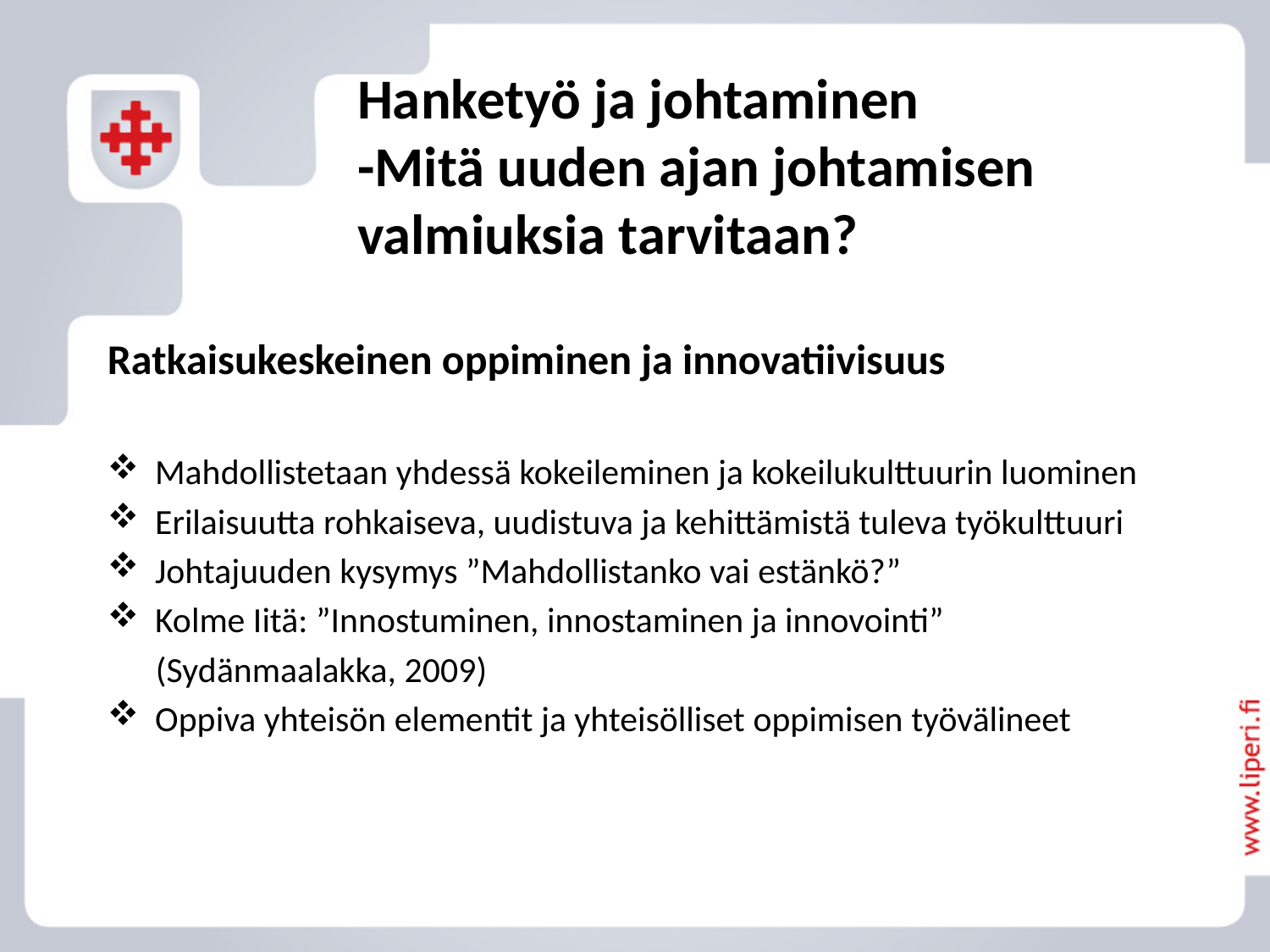

# Hanketyö ja johtaminen -Mitä uuden ajan johtamisen valmiuksia tarvitaan?
Ratkaisukeskeinen oppiminen ja innovatiivisuus

Mahdollistetaan yhdessä kokeileminen ja kokeilukulttuurin luominen
Erilaisuutta rohkaiseva, uudistuva ja kehittämistä tuleva työkulttuuri
Johtajuuden kysymys ”Mahdollistanko vai estänkö?”
Kolme Iitä: ”Innostuminen, innostaminen ja innovointi”
      (Sydänmaalakka, 2009)
Oppiva yhteisön elementit ja yhteisölliset oppimisen työvälineet